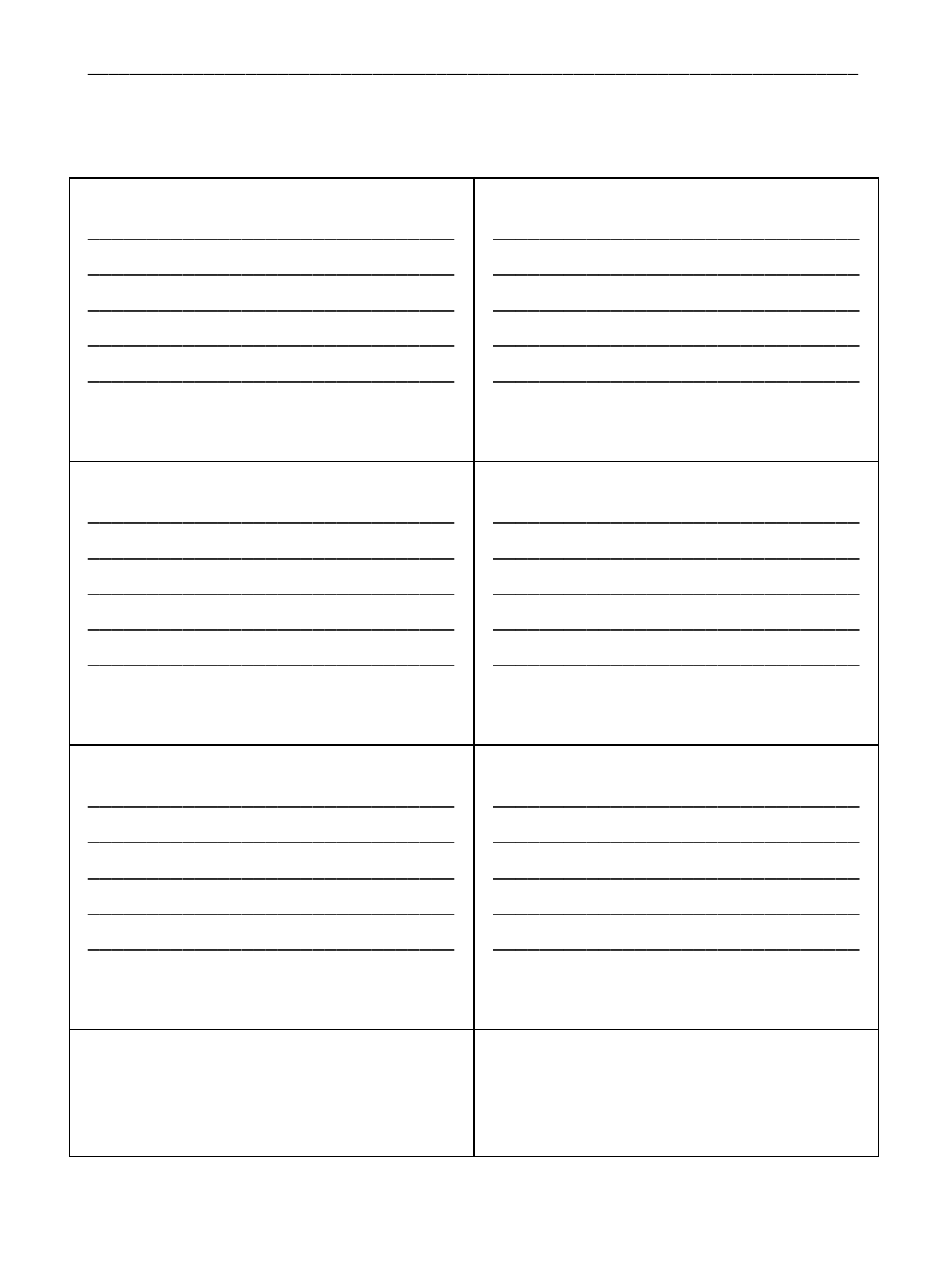

_________________________________________________________________________
| \_\_\_\_\_\_\_\_\_\_\_\_\_\_\_\_\_\_\_\_\_\_\_\_\_\_\_\_\_\_\_ \_\_\_\_\_\_\_\_\_\_\_\_\_\_\_\_\_\_\_\_\_\_\_\_\_\_\_\_\_\_\_ \_\_\_\_\_\_\_\_\_\_\_\_\_\_\_\_\_\_\_\_\_\_\_\_\_\_\_\_\_\_\_ \_\_\_\_\_\_\_\_\_\_\_\_\_\_\_\_\_\_\_\_\_\_\_\_\_\_\_\_\_\_\_ \_\_\_\_\_\_\_\_\_\_\_\_\_\_\_\_\_\_\_\_\_\_\_\_\_\_\_\_\_\_\_ | \_\_\_\_\_\_\_\_\_\_\_\_\_\_\_\_\_\_\_\_\_\_\_\_\_\_\_\_\_\_\_ \_\_\_\_\_\_\_\_\_\_\_\_\_\_\_\_\_\_\_\_\_\_\_\_\_\_\_\_\_\_\_ \_\_\_\_\_\_\_\_\_\_\_\_\_\_\_\_\_\_\_\_\_\_\_\_\_\_\_\_\_\_\_ \_\_\_\_\_\_\_\_\_\_\_\_\_\_\_\_\_\_\_\_\_\_\_\_\_\_\_\_\_\_\_ \_\_\_\_\_\_\_\_\_\_\_\_\_\_\_\_\_\_\_\_\_\_\_\_\_\_\_\_\_\_\_ |
| --- | --- |
| \_\_\_\_\_\_\_\_\_\_\_\_\_\_\_\_\_\_\_\_\_\_\_\_\_\_\_\_\_\_\_ \_\_\_\_\_\_\_\_\_\_\_\_\_\_\_\_\_\_\_\_\_\_\_\_\_\_\_\_\_\_\_ \_\_\_\_\_\_\_\_\_\_\_\_\_\_\_\_\_\_\_\_\_\_\_\_\_\_\_\_\_\_\_ \_\_\_\_\_\_\_\_\_\_\_\_\_\_\_\_\_\_\_\_\_\_\_\_\_\_\_\_\_\_\_ \_\_\_\_\_\_\_\_\_\_\_\_\_\_\_\_\_\_\_\_\_\_\_\_\_\_\_\_\_\_\_ | \_\_\_\_\_\_\_\_\_\_\_\_\_\_\_\_\_\_\_\_\_\_\_\_\_\_\_\_\_\_\_ \_\_\_\_\_\_\_\_\_\_\_\_\_\_\_\_\_\_\_\_\_\_\_\_\_\_\_\_\_\_\_ \_\_\_\_\_\_\_\_\_\_\_\_\_\_\_\_\_\_\_\_\_\_\_\_\_\_\_\_\_\_\_ \_\_\_\_\_\_\_\_\_\_\_\_\_\_\_\_\_\_\_\_\_\_\_\_\_\_\_\_\_\_\_ \_\_\_\_\_\_\_\_\_\_\_\_\_\_\_\_\_\_\_\_\_\_\_\_\_\_\_\_\_\_\_ |
| \_\_\_\_\_\_\_\_\_\_\_\_\_\_\_\_\_\_\_\_\_\_\_\_\_\_\_\_\_\_\_ \_\_\_\_\_\_\_\_\_\_\_\_\_\_\_\_\_\_\_\_\_\_\_\_\_\_\_\_\_\_\_ \_\_\_\_\_\_\_\_\_\_\_\_\_\_\_\_\_\_\_\_\_\_\_\_\_\_\_\_\_\_\_ \_\_\_\_\_\_\_\_\_\_\_\_\_\_\_\_\_\_\_\_\_\_\_\_\_\_\_\_\_\_\_ \_\_\_\_\_\_\_\_\_\_\_\_\_\_\_\_\_\_\_\_\_\_\_\_\_\_\_\_\_\_\_ | \_\_\_\_\_\_\_\_\_\_\_\_\_\_\_\_\_\_\_\_\_\_\_\_\_\_\_\_\_\_\_ \_\_\_\_\_\_\_\_\_\_\_\_\_\_\_\_\_\_\_\_\_\_\_\_\_\_\_\_\_\_\_ \_\_\_\_\_\_\_\_\_\_\_\_\_\_\_\_\_\_\_\_\_\_\_\_\_\_\_\_\_\_\_ \_\_\_\_\_\_\_\_\_\_\_\_\_\_\_\_\_\_\_\_\_\_\_\_\_\_\_\_\_\_\_ \_\_\_\_\_\_\_\_\_\_\_\_\_\_\_\_\_\_\_\_\_\_\_\_\_\_\_\_\_\_\_ |
|  |  |